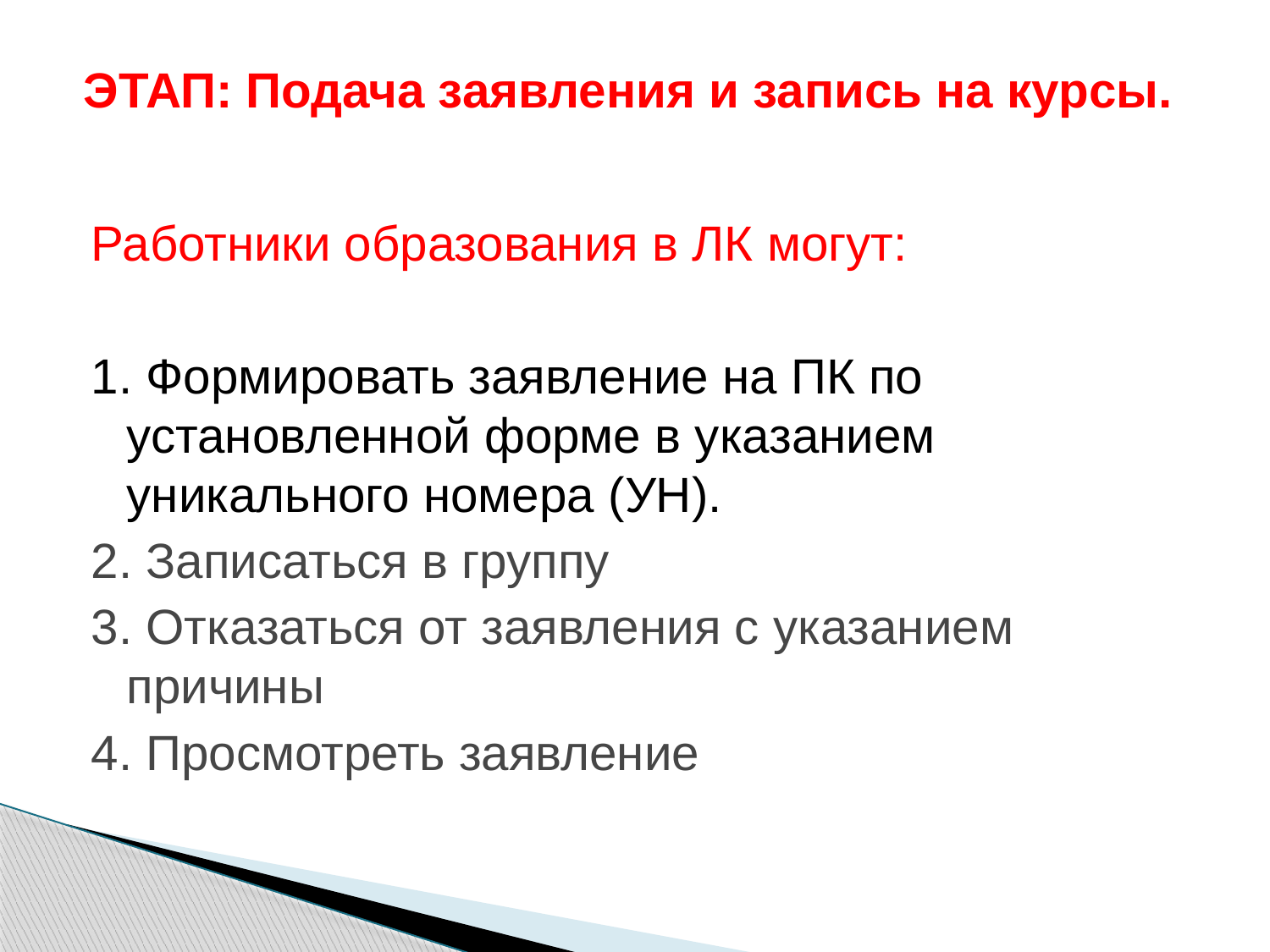

# ЭТАП: Подача заявления и запись на курсы.
Работники образования в ЛК могут:

1. Формировать заявление на ПК по установленной форме в указанием уникального номера (УН).
2. Записаться в группу
3. Отказаться от заявления с указанием причины
4. Просмотреть заявление